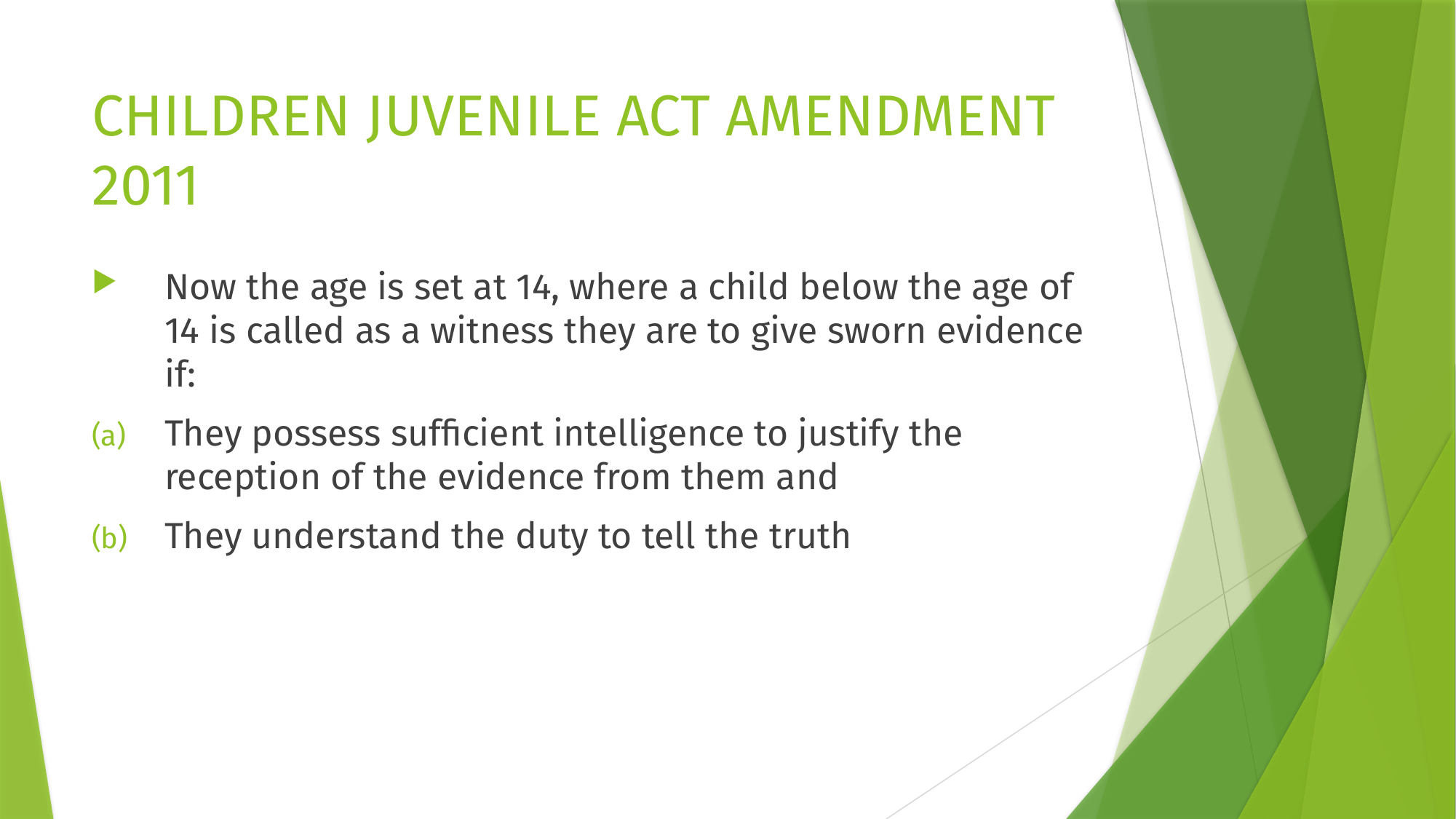

# CHILDREN JUVENILE ACT AMENDMENT 2011
Now the age is set at 14, where a child below the age of 14 is called as a witness they are to give sworn evidence if:
They possess sufficient intelligence to justify the reception of the evidence from them and
They understand the duty to tell the truth